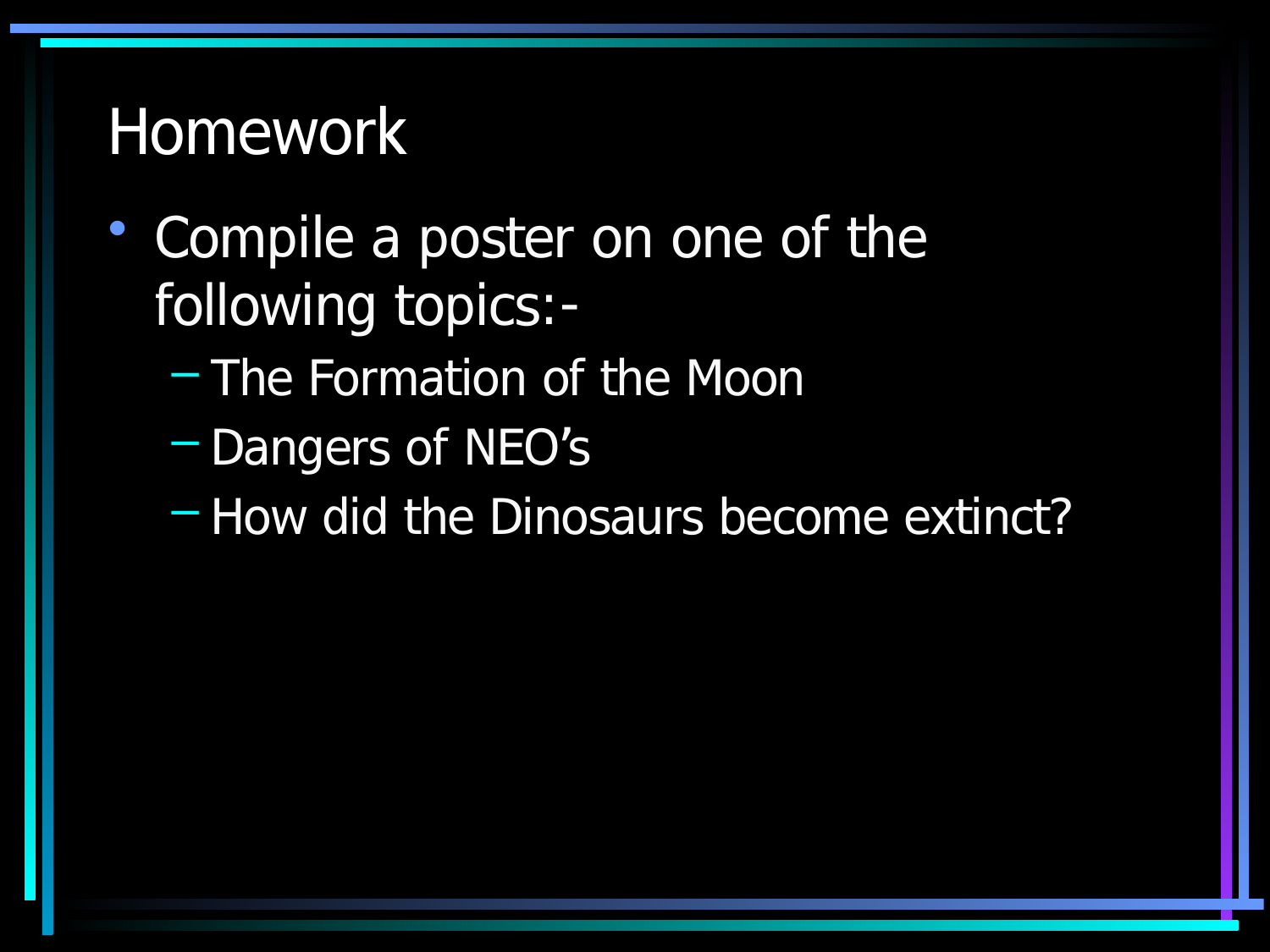

# Homework
Compile a poster on one of the following topics:-
The Formation of the Moon
Dangers of NEO’s
How did the Dinosaurs become extinct?